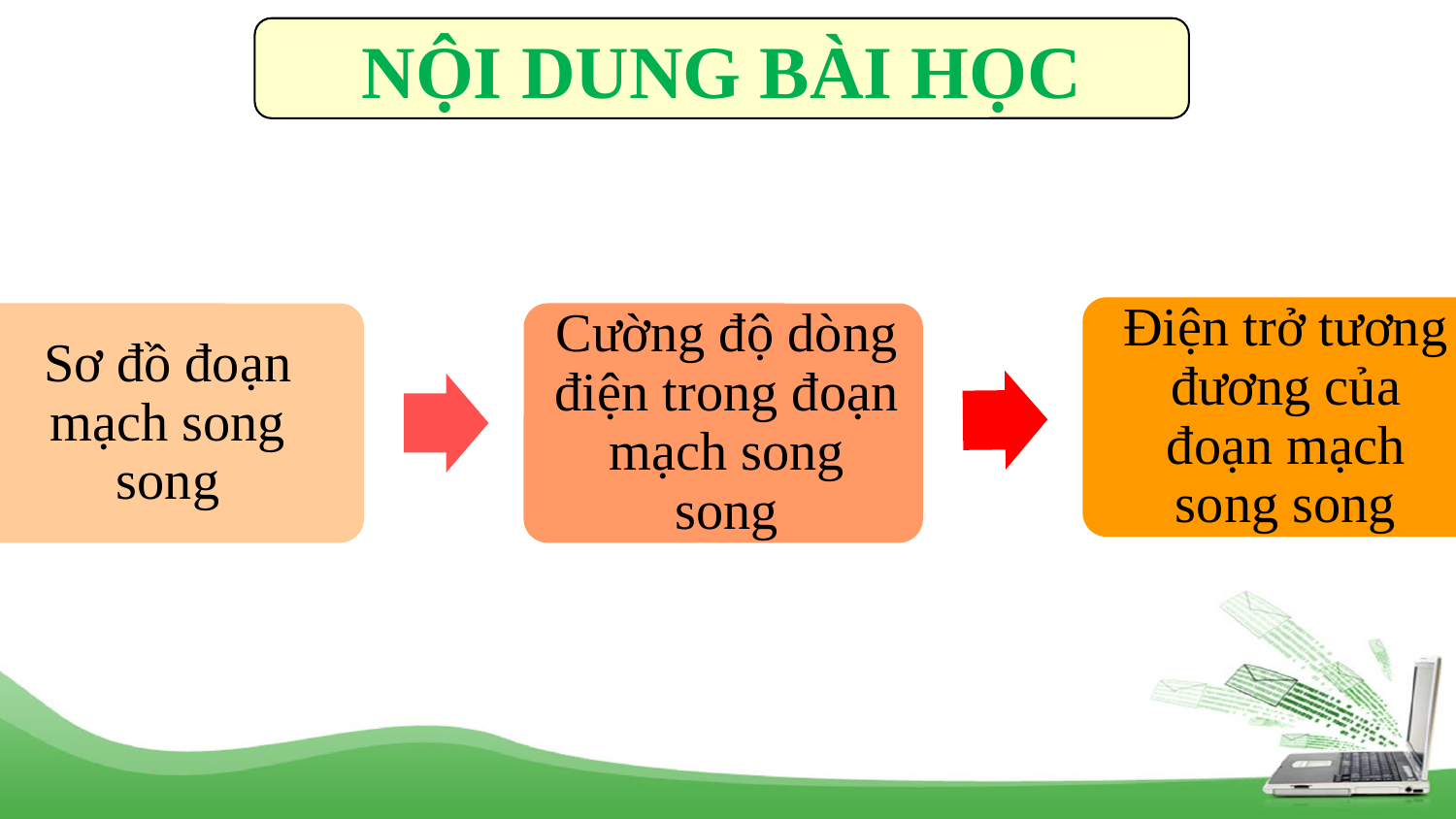

Sơ đồ đoạn mạch song song

Cường độ dòng điện trong đoạn mạch song song

Điện trở tương đương của đoạn mạch song song
NỘI DUNG BÀI HỌC